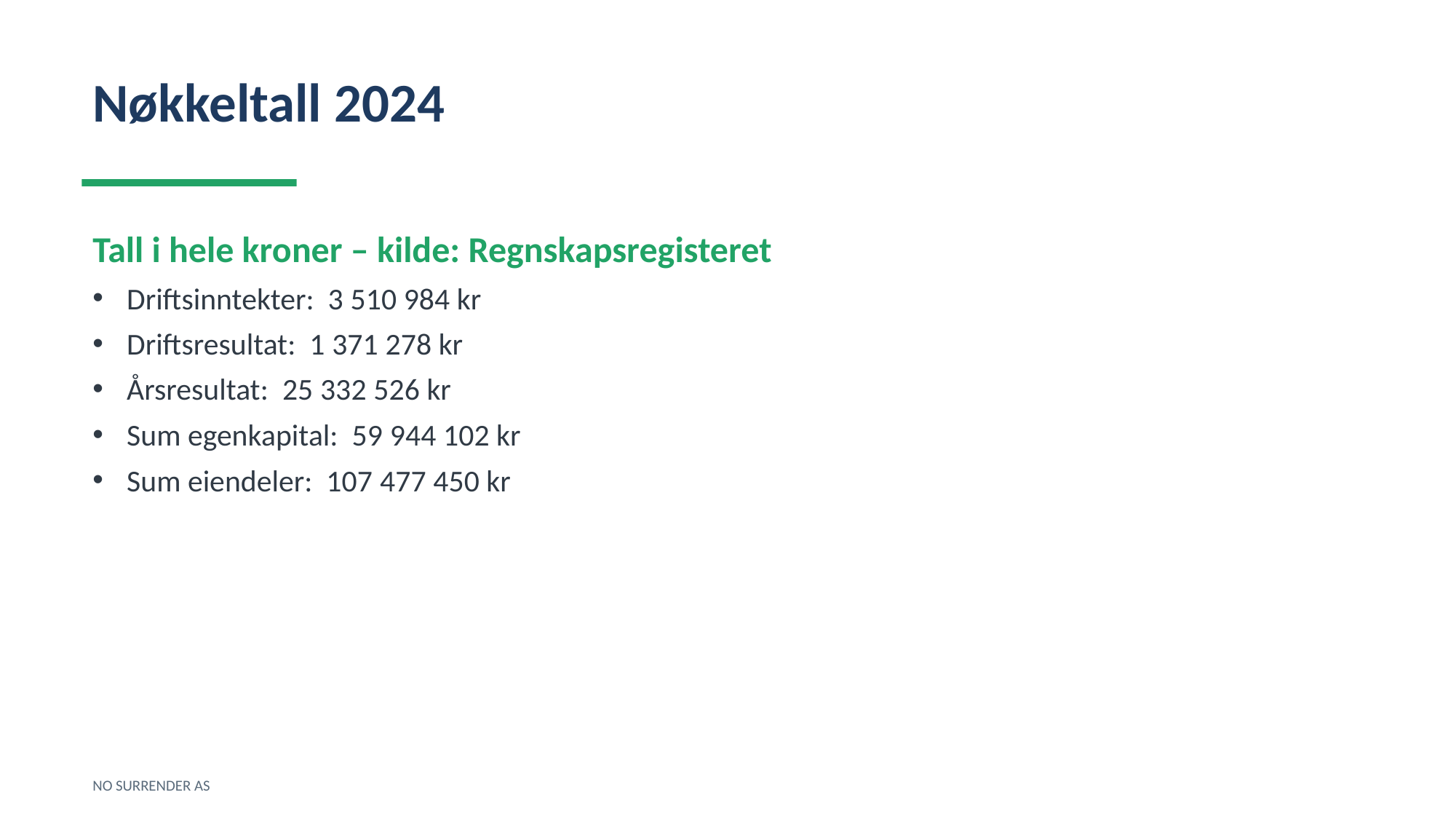

Nøkkeltall 2024

Tall i hele kroner – kilde: Regnskapsregisteret
Driftsinntekter:  3 510 984 kr
Driftsresultat:  1 371 278 kr
Årsresultat:  25 332 526 kr
Sum egenkapital:  59 944 102 kr
Sum eiendeler:  107 477 450 kr
NO SURRENDER AS